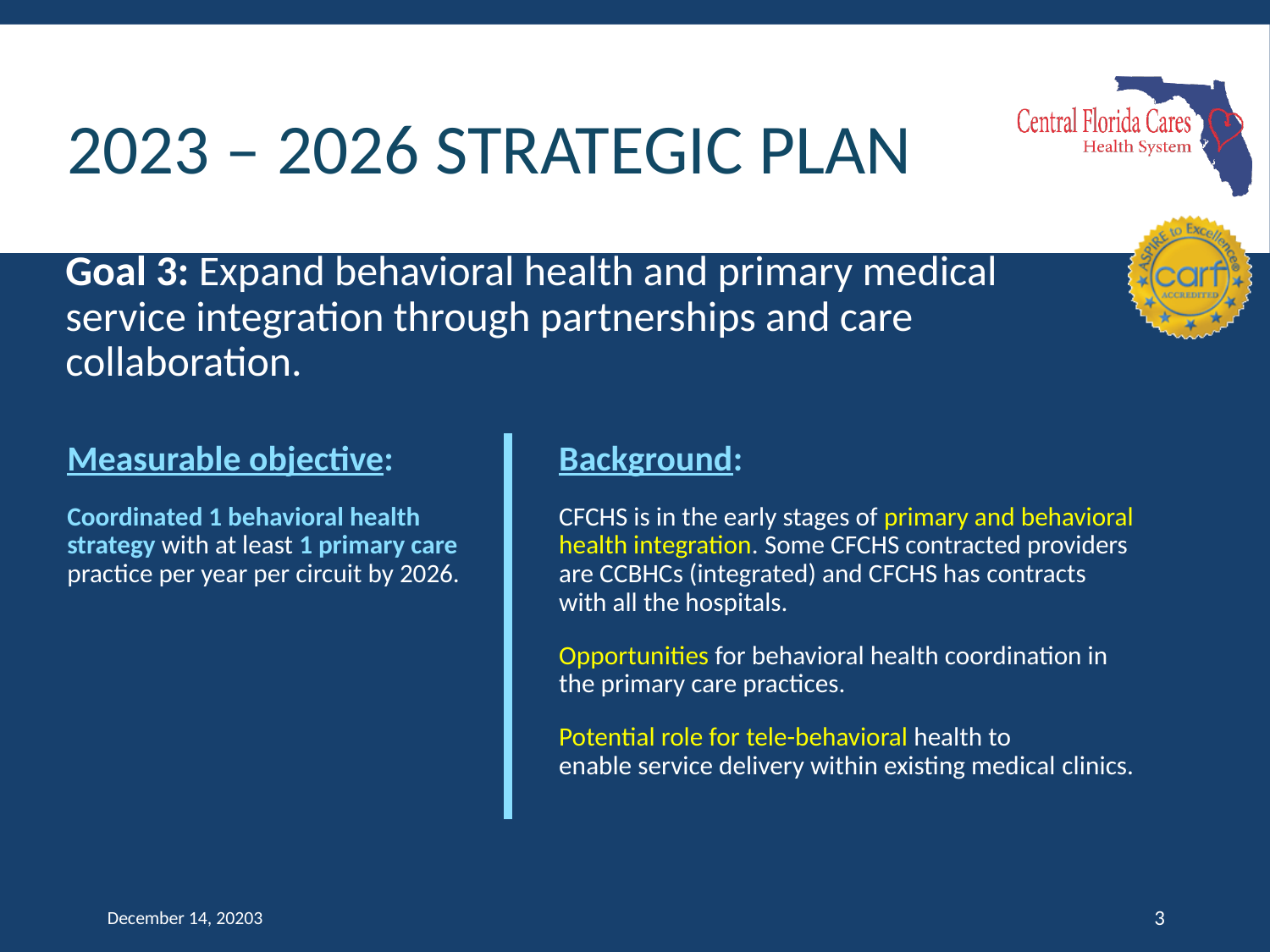

# 2023 – 2026 Strategic Plan
Goal 3: Expand behavioral health and primary medical service integration through partnerships and care collaboration.
Measurable objective:
Coordinated 1 behavioral health strategy with at least 1 primary care practice per year per circuit by 2026.

Background:
CFCHS is in the early stages of primary and behavioral health integration. Some CFCHS contracted providers are CCBHCs (integrated) and CFCHS has contracts with all the hospitals.
Opportunities for behavioral health coordination in the primary care practices.
Potential role for tele-behavioral health to enable service delivery within existing medical clinics.
December 14, 20203
3